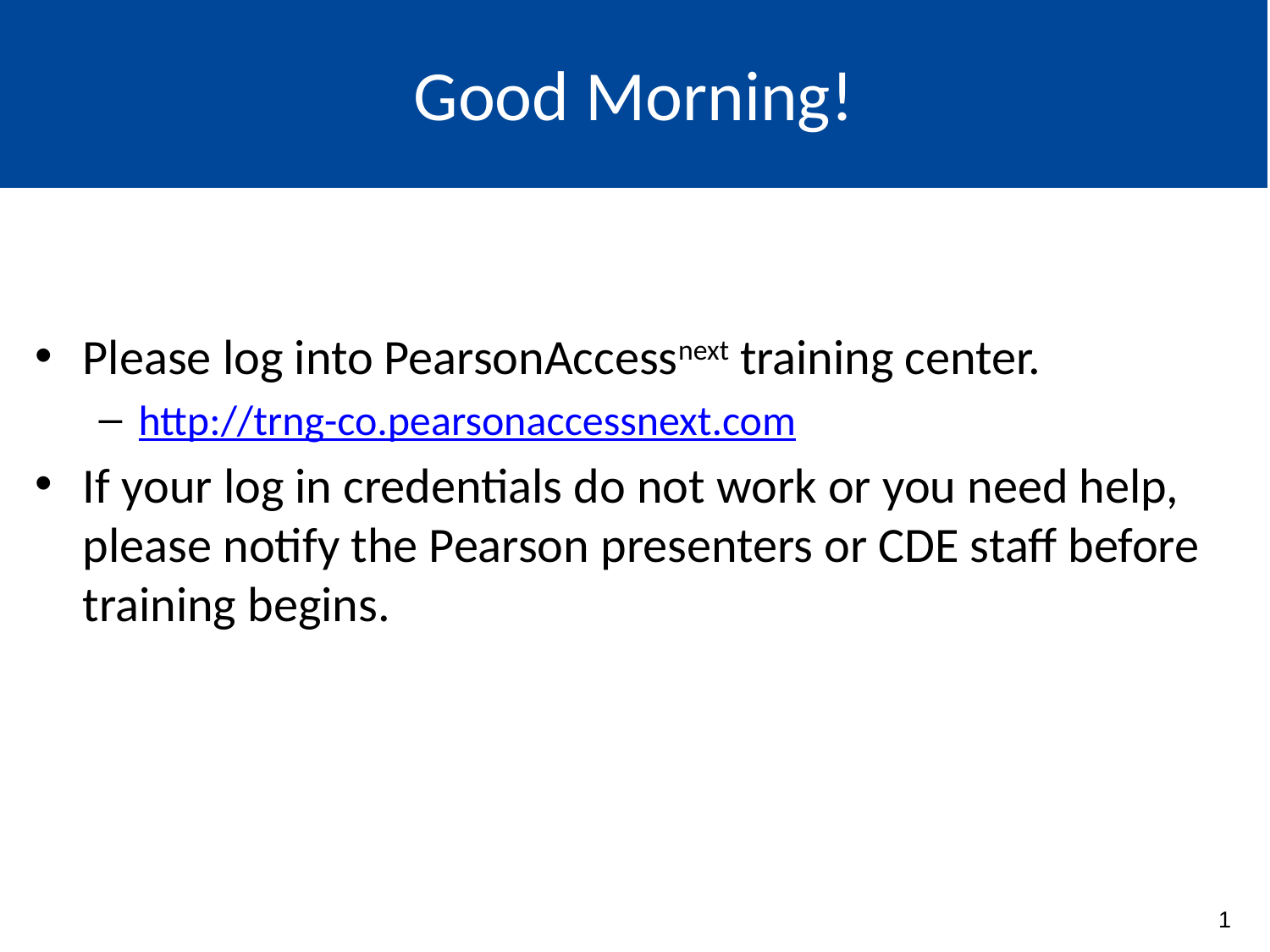

Good Morning!
Welcome
Please log into PearsonAccessnext training center.
http://trng-co.pearsonaccessnext.com
If your log in credentials do not work or you need help, please notify the Pearson presenters or CDE staff before training begins.
1